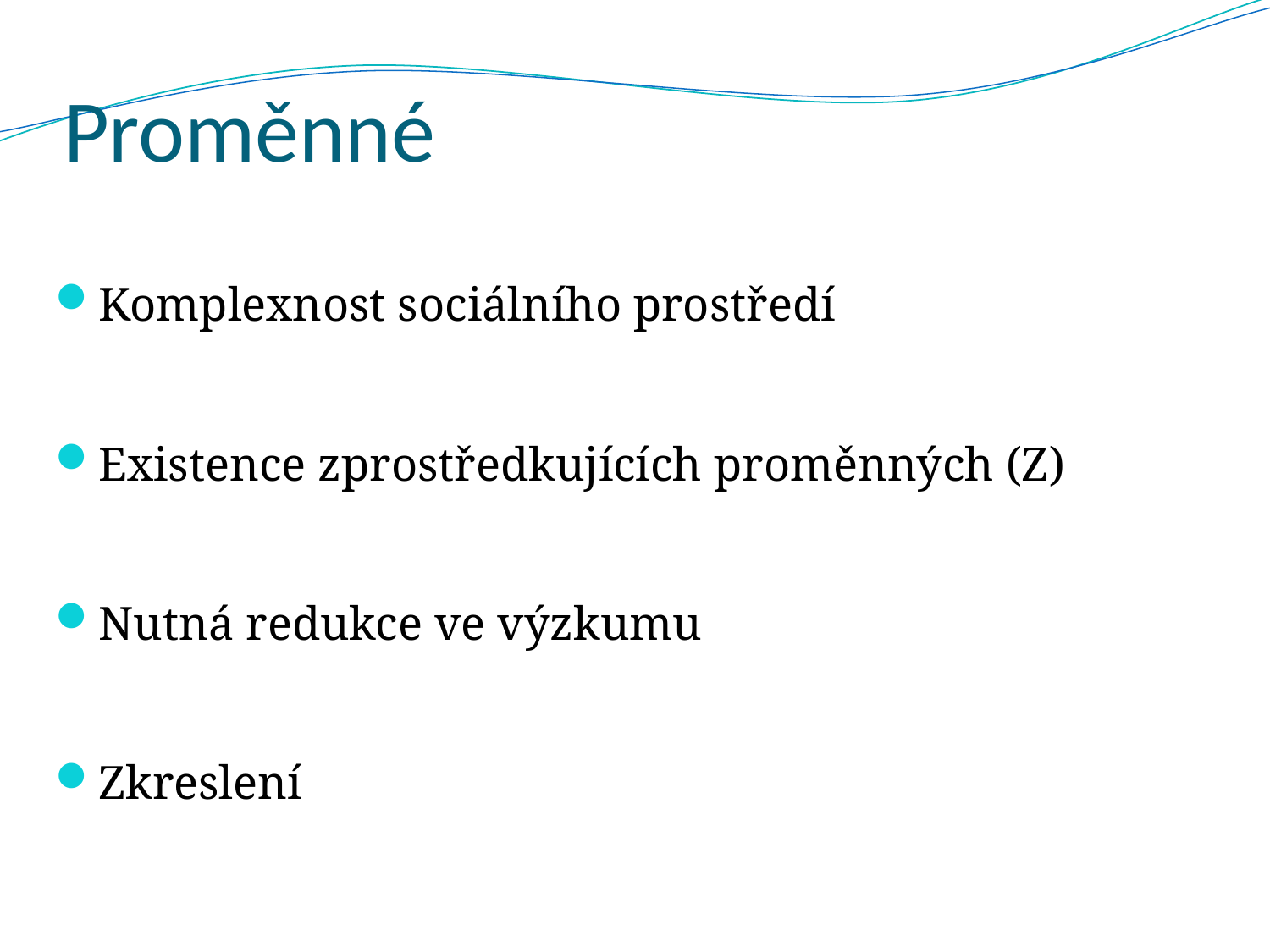

# Proměnné

Komplexnost sociálního prostředí

Existence zprostředkujících proměnných (Z)

Nutná redukce ve výzkumu

Zkreslení